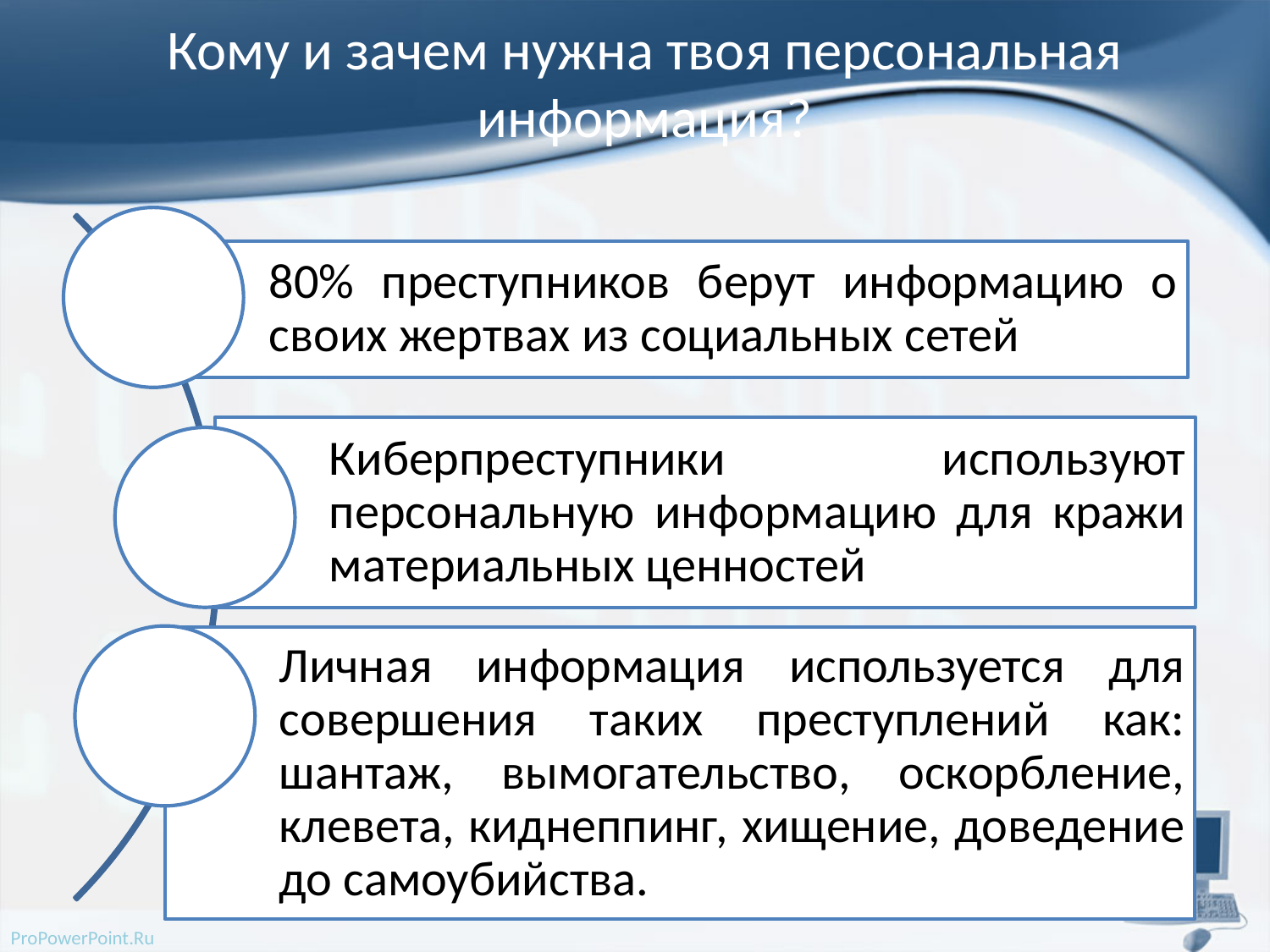

# Кому и зачем нужна твоя персональная информация?
80% преступников берут информацию о своих жертвах из социальных сетей
Киберпреступники используют персональную информацию для кражи материальных ценностей
Личная информация используется для совершения таких преступлений как: шантаж, вымогательство, оскорбление, клевета, киднеппинг, хищение, доведение до самоубийства.